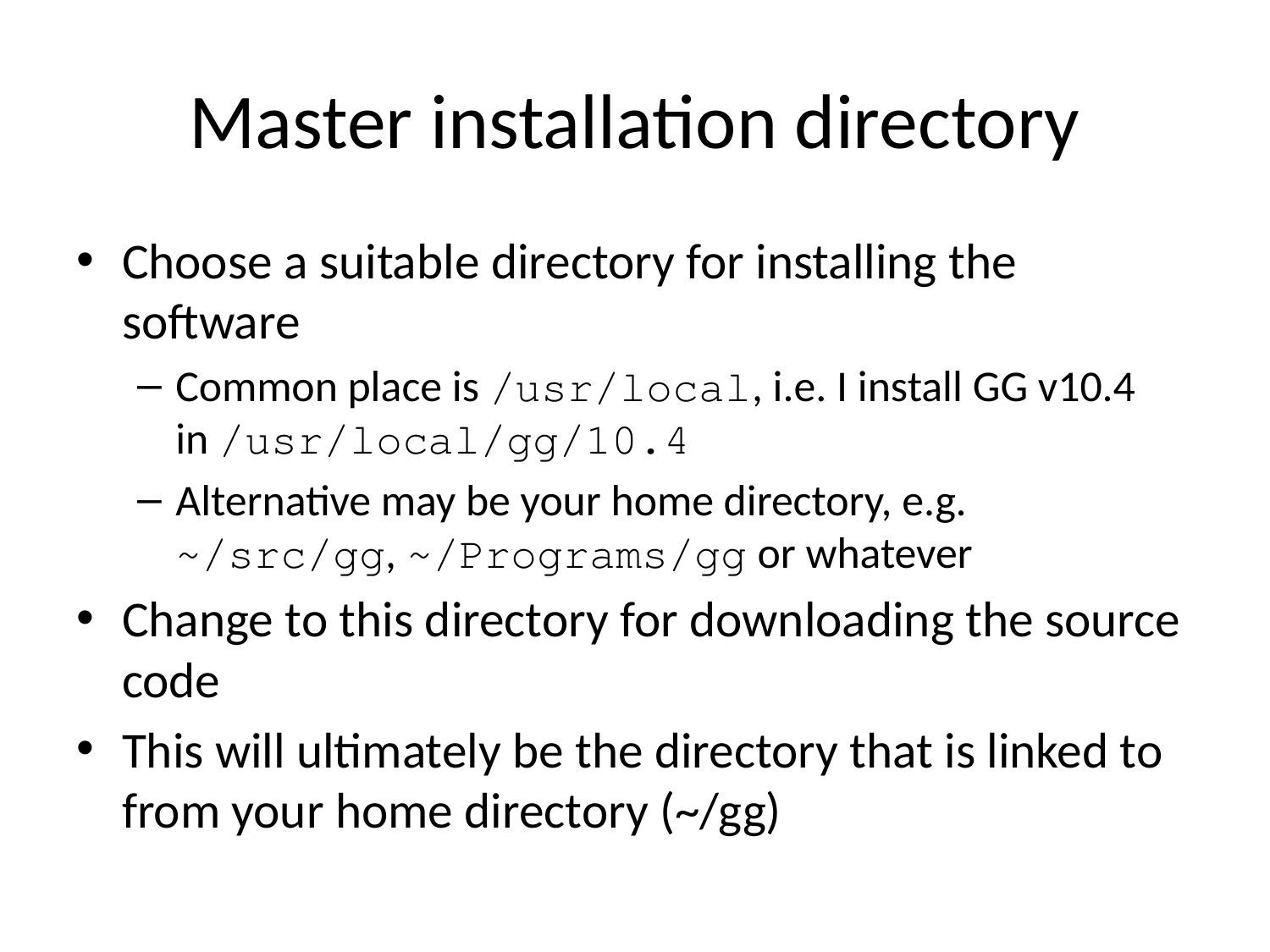

# Master installation directory
Choose a suitable directory for installing the software
Common place is /usr/local, i.e. I install GG v10.4 in /usr/local/gg/10.4
Alternative may be your home directory, e.g.
~/src/gg, ~/Programs/gg or whatever
Change to this directory for downloading the source code
This will ultimately be the directory that is linked to from your home directory (~/gg)